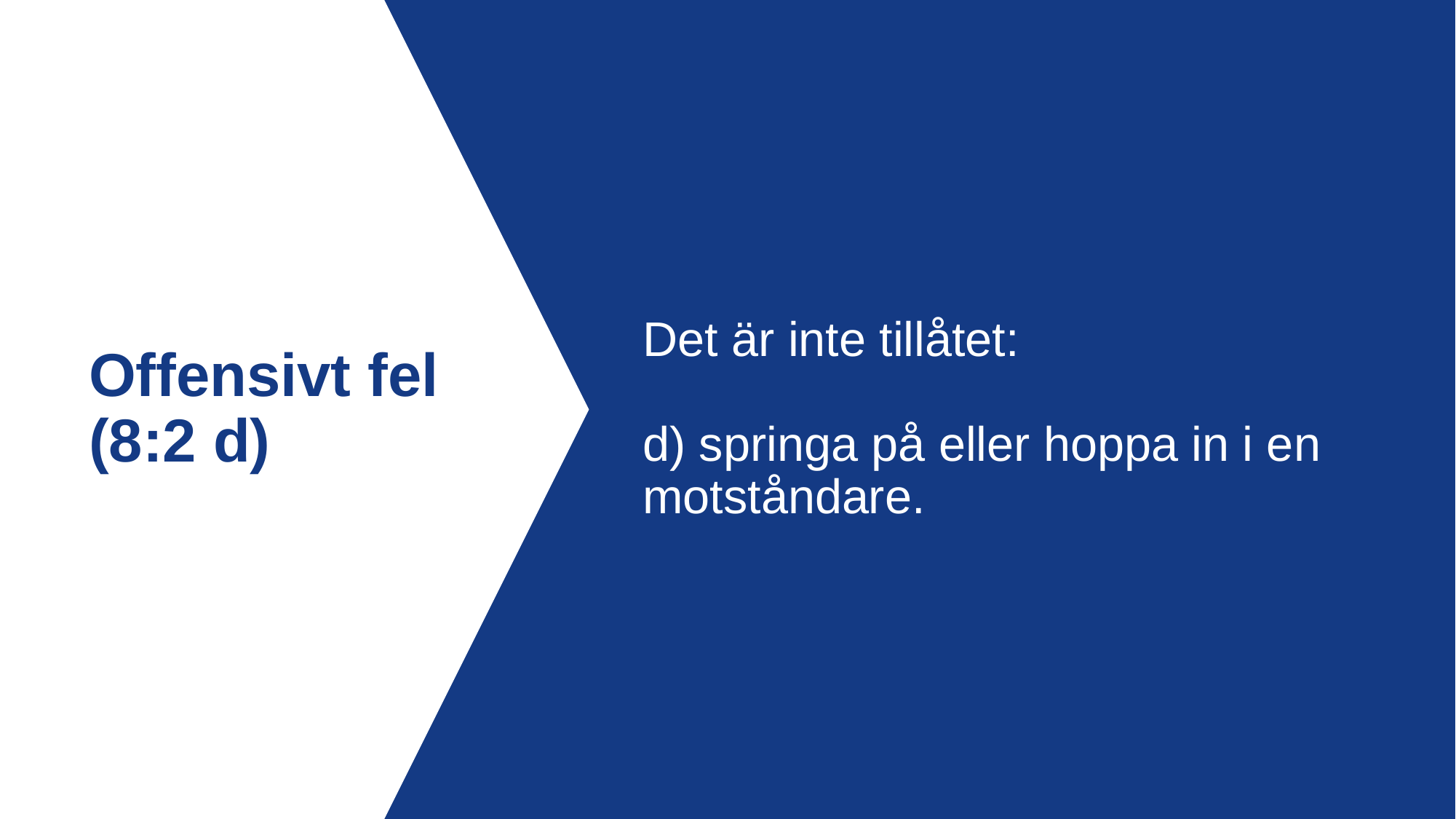

Det är inte tillåtet:
d) springa på eller hoppa in i en motståndare.
Offensivt fel
(8:2 d)